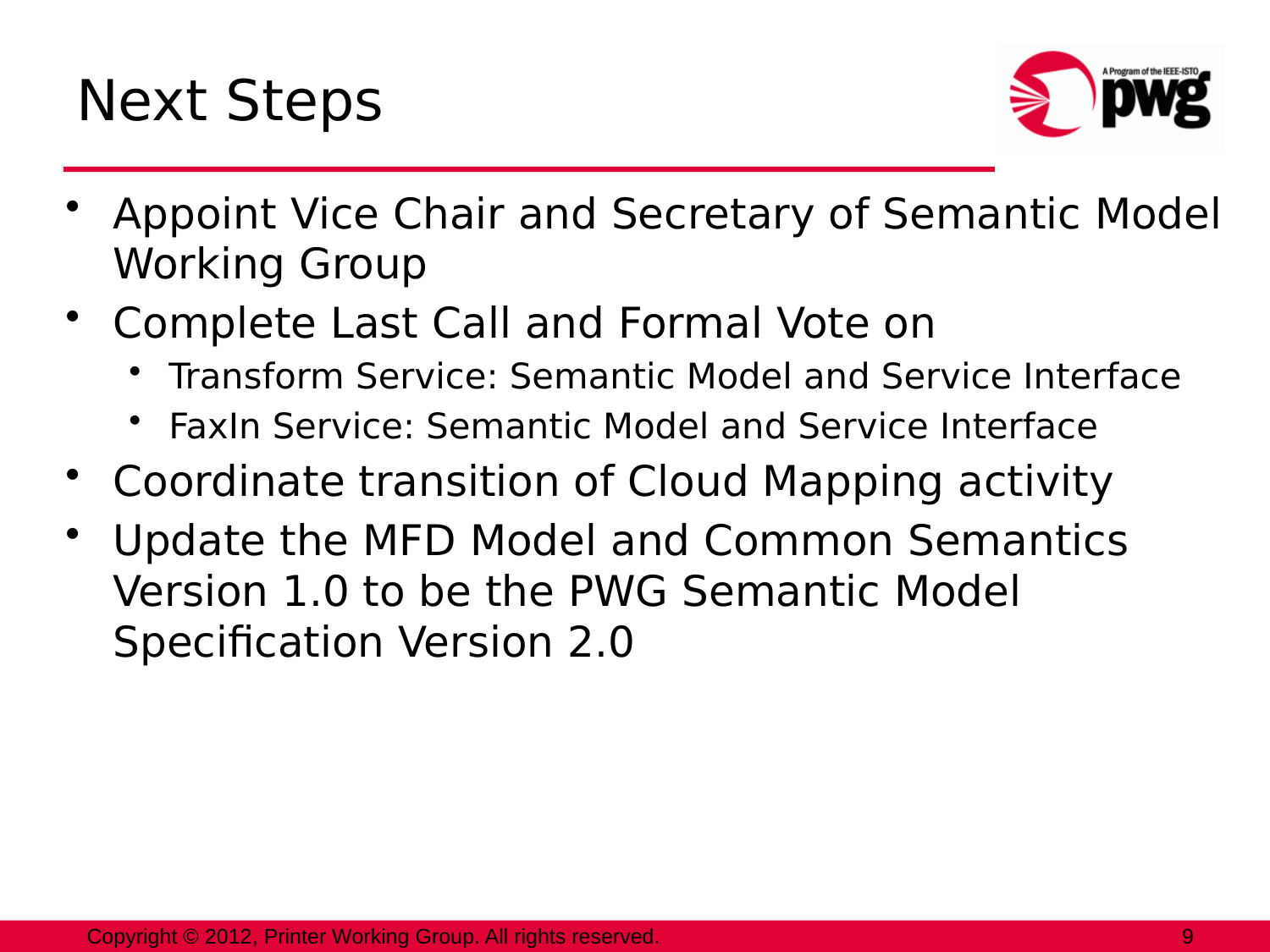

# Next Steps
Appoint Vice Chair and Secretary of Semantic Model Working Group
Complete Last Call and Formal Vote on
Transform Service: Semantic Model and Service Interface
FaxIn Service: Semantic Model and Service Interface
Coordinate transition of Cloud Mapping activity
Update the MFD Model and Common Semantics Version 1.0 to be the PWG Semantic Model Specification Version 2.0
Copyright © 2012, Printer Working Group. All rights reserved.
9